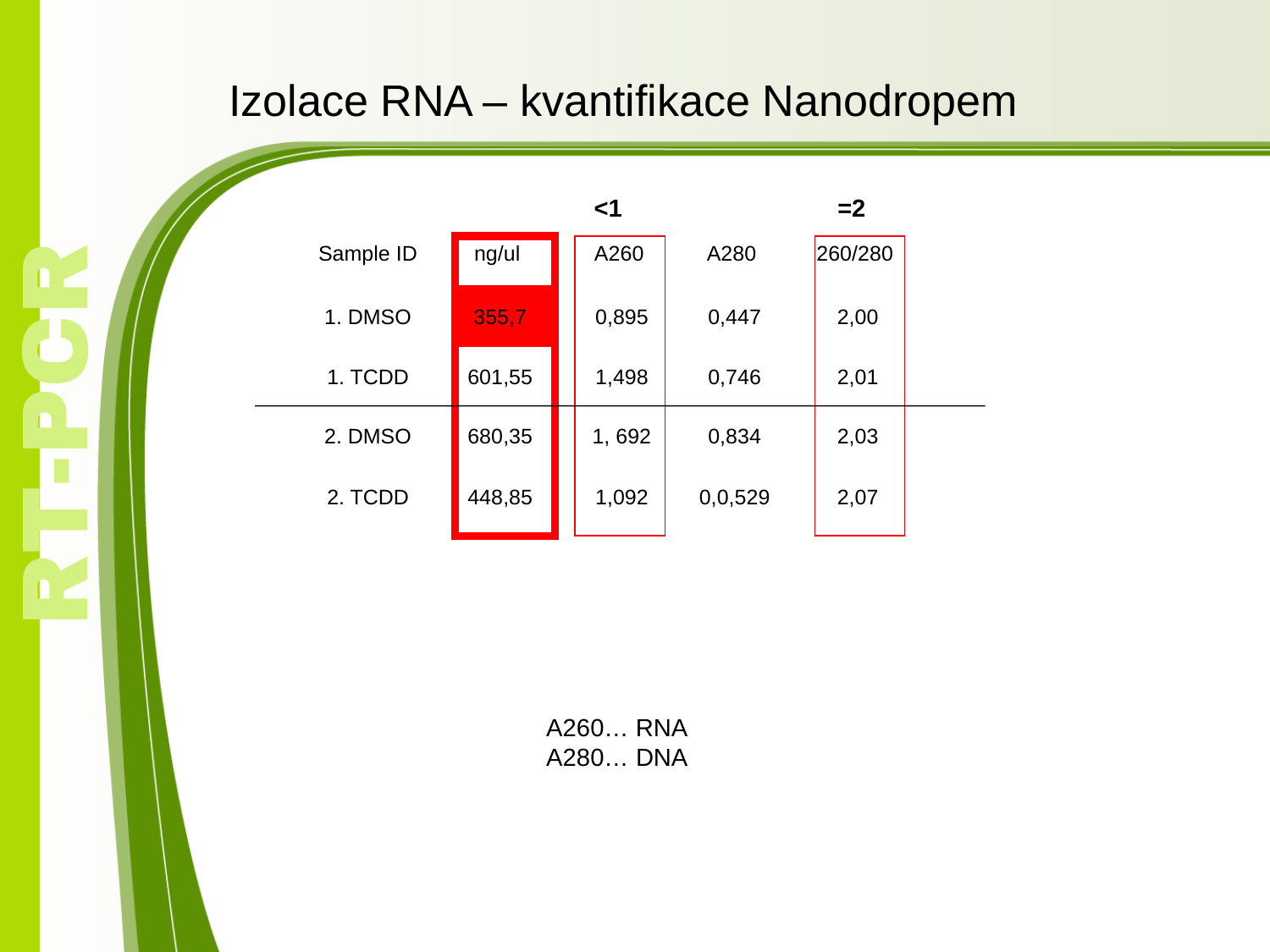

# Izolace RNA – kvantifikace Nanodropem
|  |  |  | Sample ID | ng/ul | A260 | A280 | 260/280 |  |
| --- | --- | --- | --- | --- | --- | --- | --- | --- |
|  |  |  | 1. DMSO | 355,7 | 0,895 | 0,447 | 2,00 |  |
|  |  |  | 1. TCDD | 601,55 | 1,498 | 0,746 | 2,01 |  |
|  |  |  | 2. DMSO | 680,35 | 1, 692 | 0,834 | 2,03 |  |
|  |  |  | 2. TCDD | 448,85 | 1,092 | 0,0,529 | 2,07 |  |
|  |  |  |  |  |  |  |  |  |
|  |  |  |  |  |  |  |  |  |
|  |  |  |  |  |  |  |  |  |
|  |  |  |  |  |  |  |  |  |
|  |  |  |  |  |  |  |  |  |
|  |  |  |  |  |  |  |  |  |
|  |  |  |  |  |  |  |  |  |
|  |  |  |  |  |  |  |  |  |
<1
=2

A260… RNA
A280… DNA